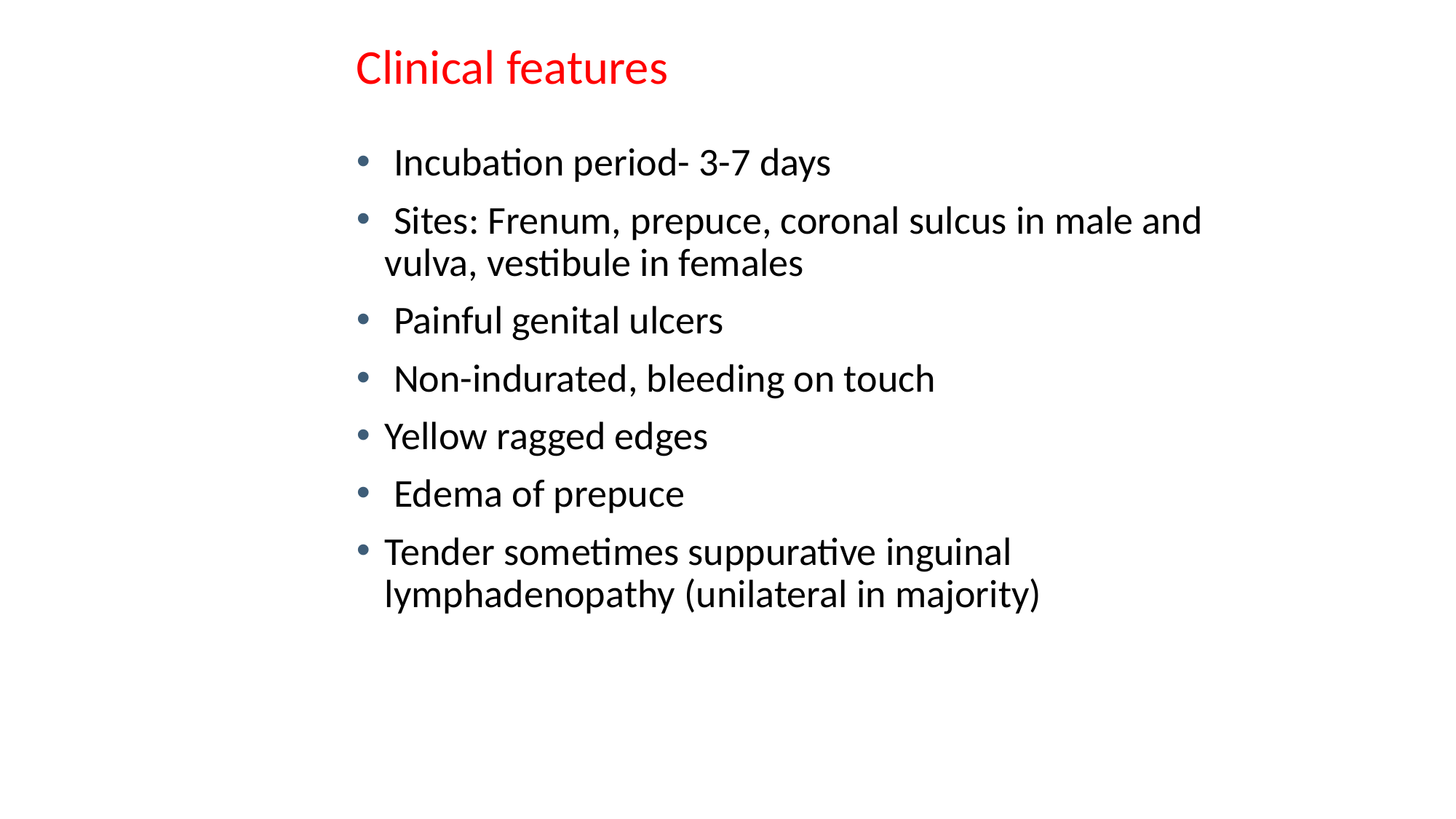

# Clinical features
 Incubation period- 3-7 days
 Sites: Frenum, prepuce, coronal sulcus in male and  vulva, vestibule in females
 Painful genital ulcers
 Non-indurated, bleeding on touch
Yellow ragged edges
 Edema of prepuce
Tender sometimes suppurative inguinal    lymphadenopathy (unilateral in majority)